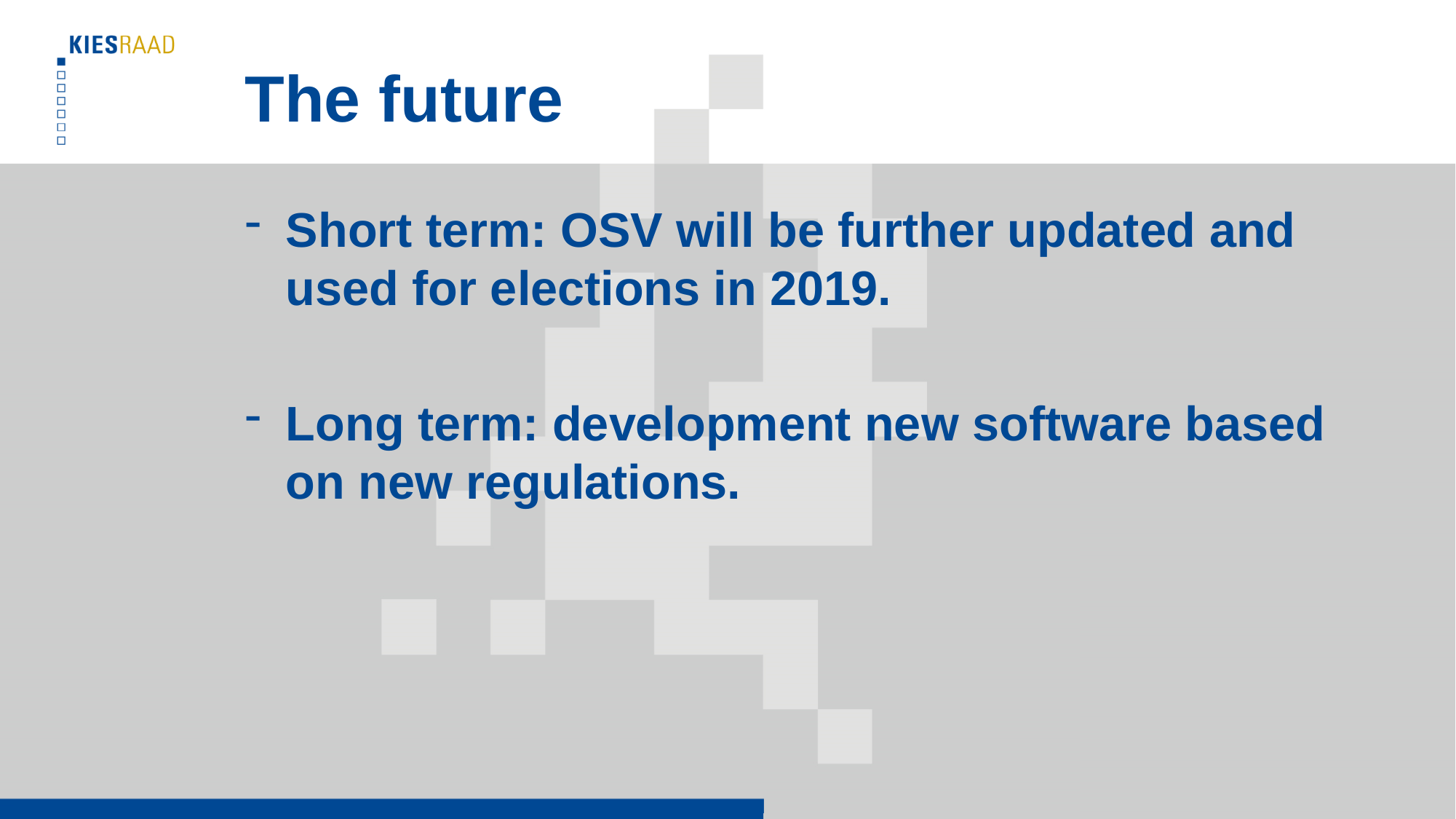

# The future
Short term: OSV will be further updated and used for elections in 2019.

Long term: development new software based on new regulations.